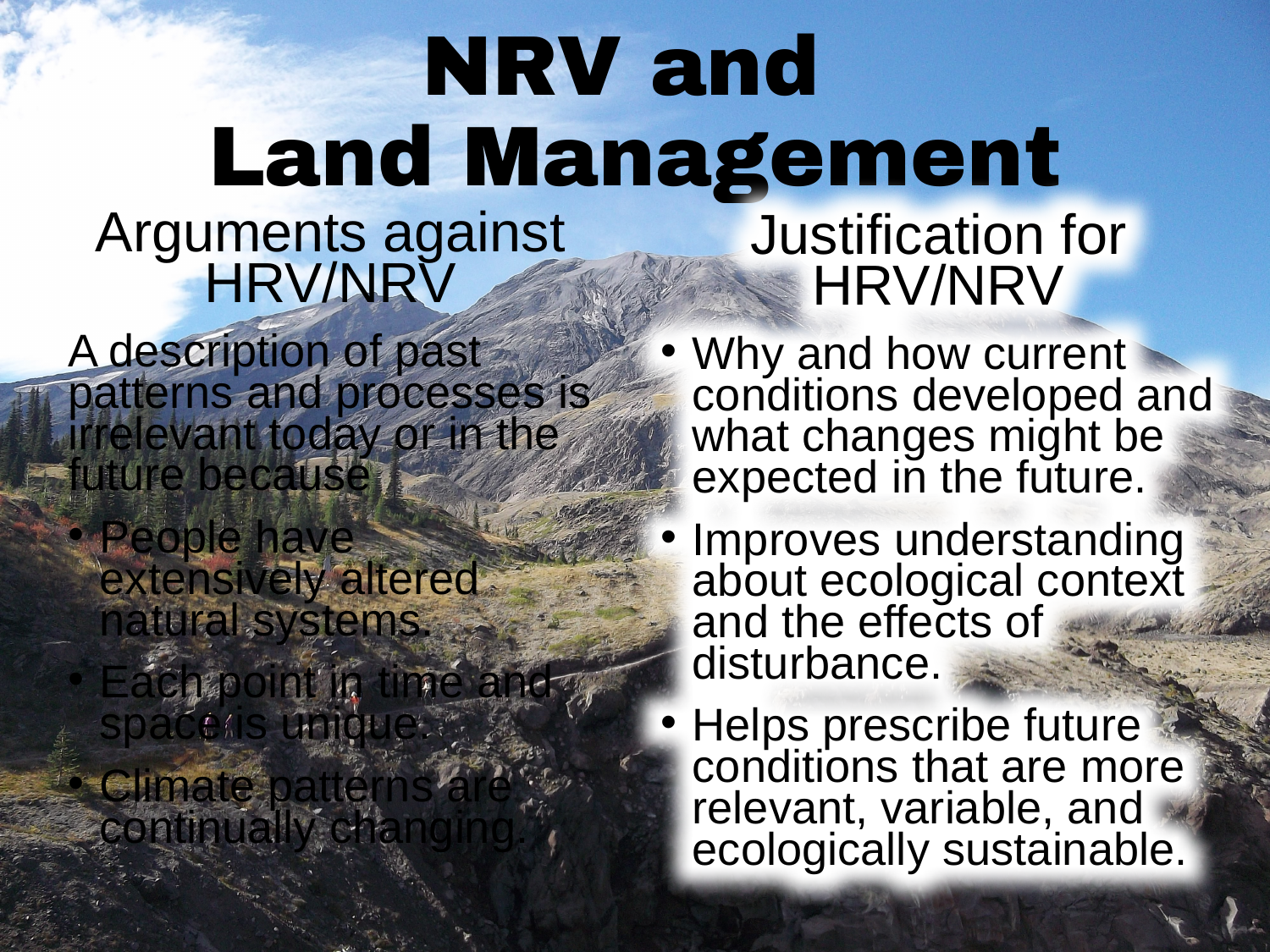

# NRV and Land Management
Arguments against HRV/NRV
A description of past patterns and processes is irrelevant today or in the future because
People have extensively altered natural systems.
Each point in time and space is unique.
Climate patterns are continually changing.
Justification for HRV/NRV
Why and how current conditions developed and what changes might be expected in the future.
Improves understanding about ecological context and the effects of disturbance.
Helps prescribe future conditions that are more relevant, variable, and ecologically sustainable.